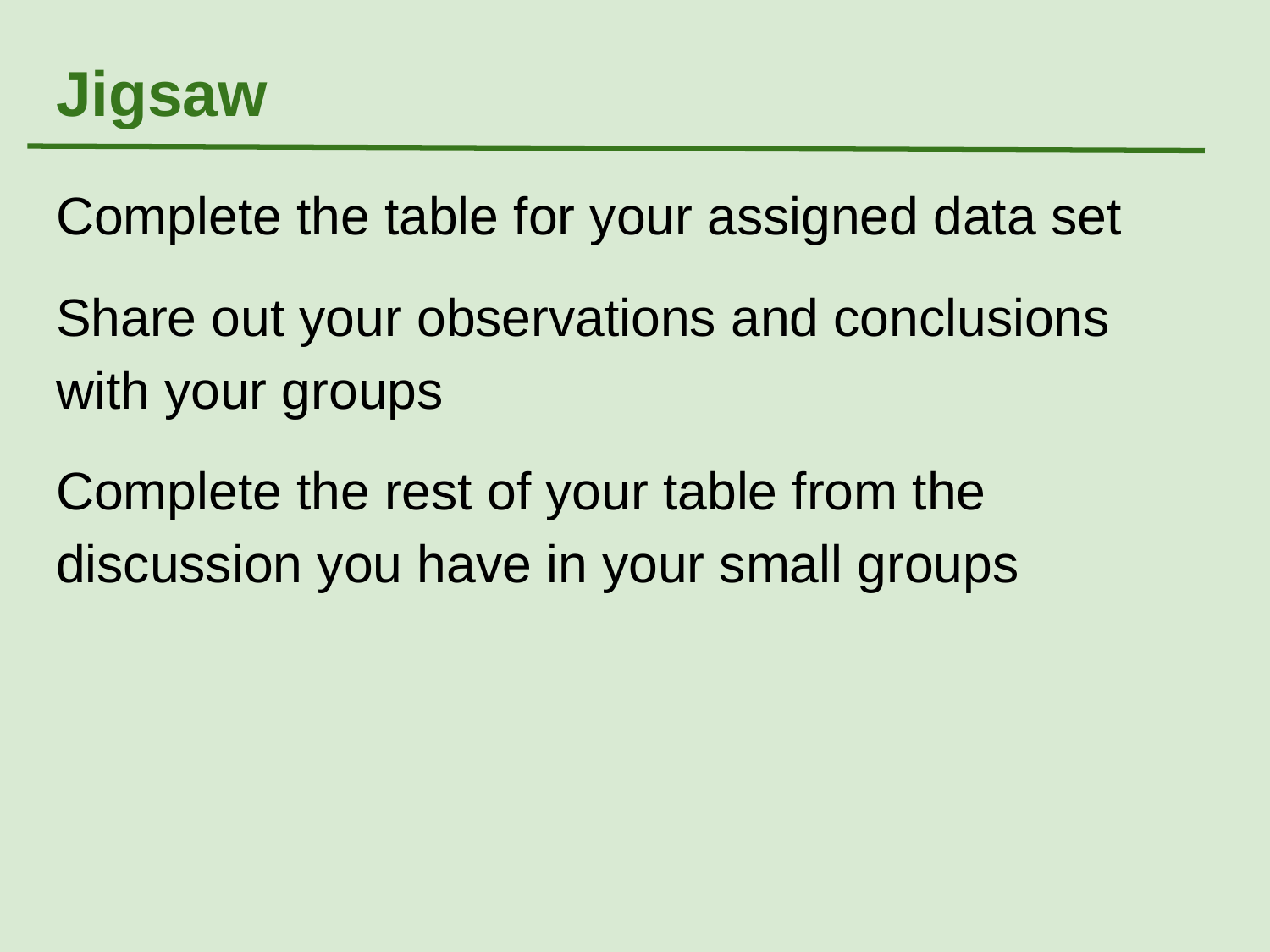

# Jigsaw
Complete the table for your assigned data set
Share out your observations and conclusions with your groups
Complete the rest of your table from the discussion you have in your small groups